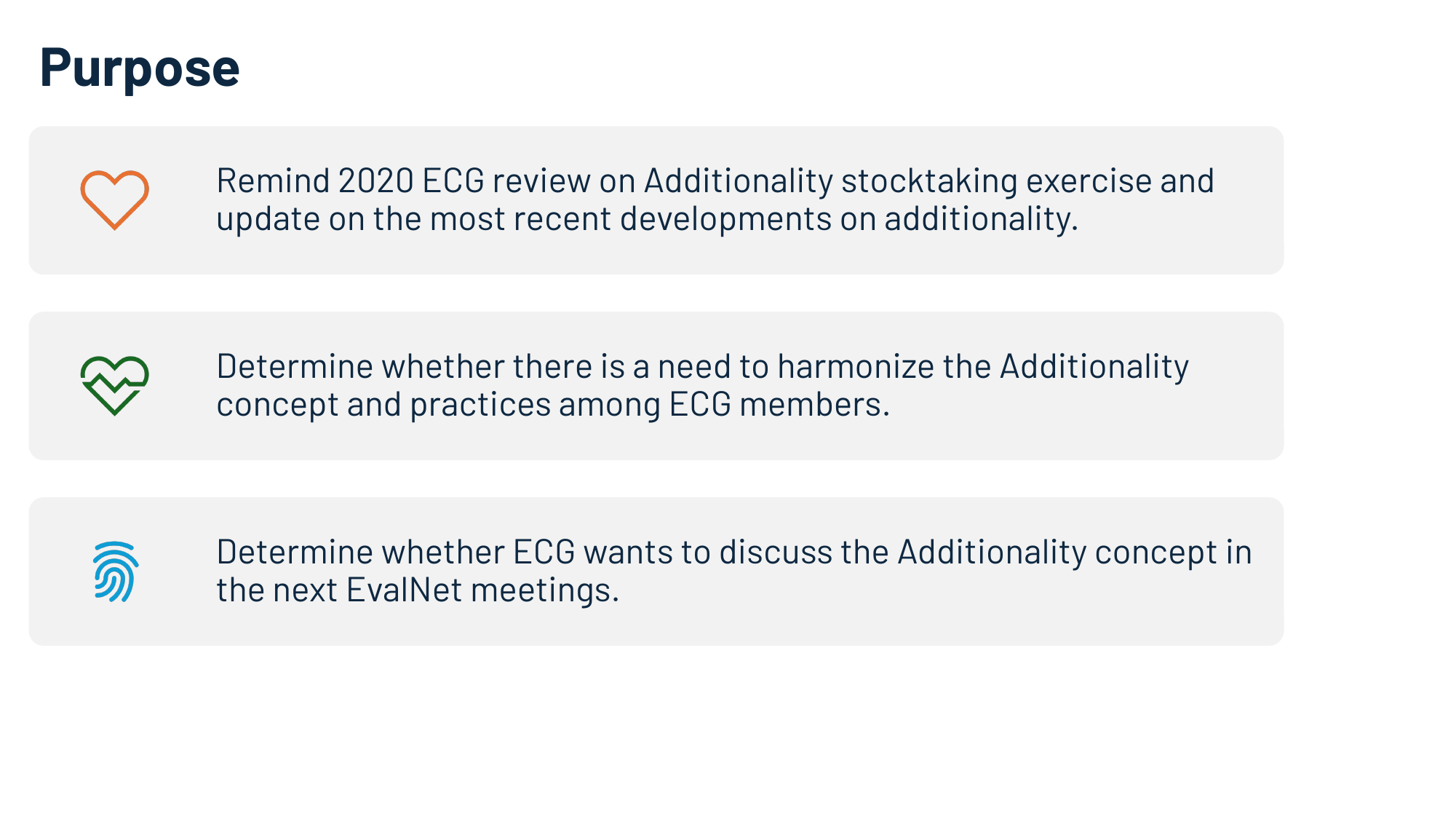

# Purpose
Remind 2020 ECG review on Additionality stocktaking exercise and update on the most recent developments on additionality.
Determine whether there is a need to harmonize the Additionality concept and practices among ECG members.
Determine whether ECG wants to discuss the Additionality concept in the next EvalNet meetings.